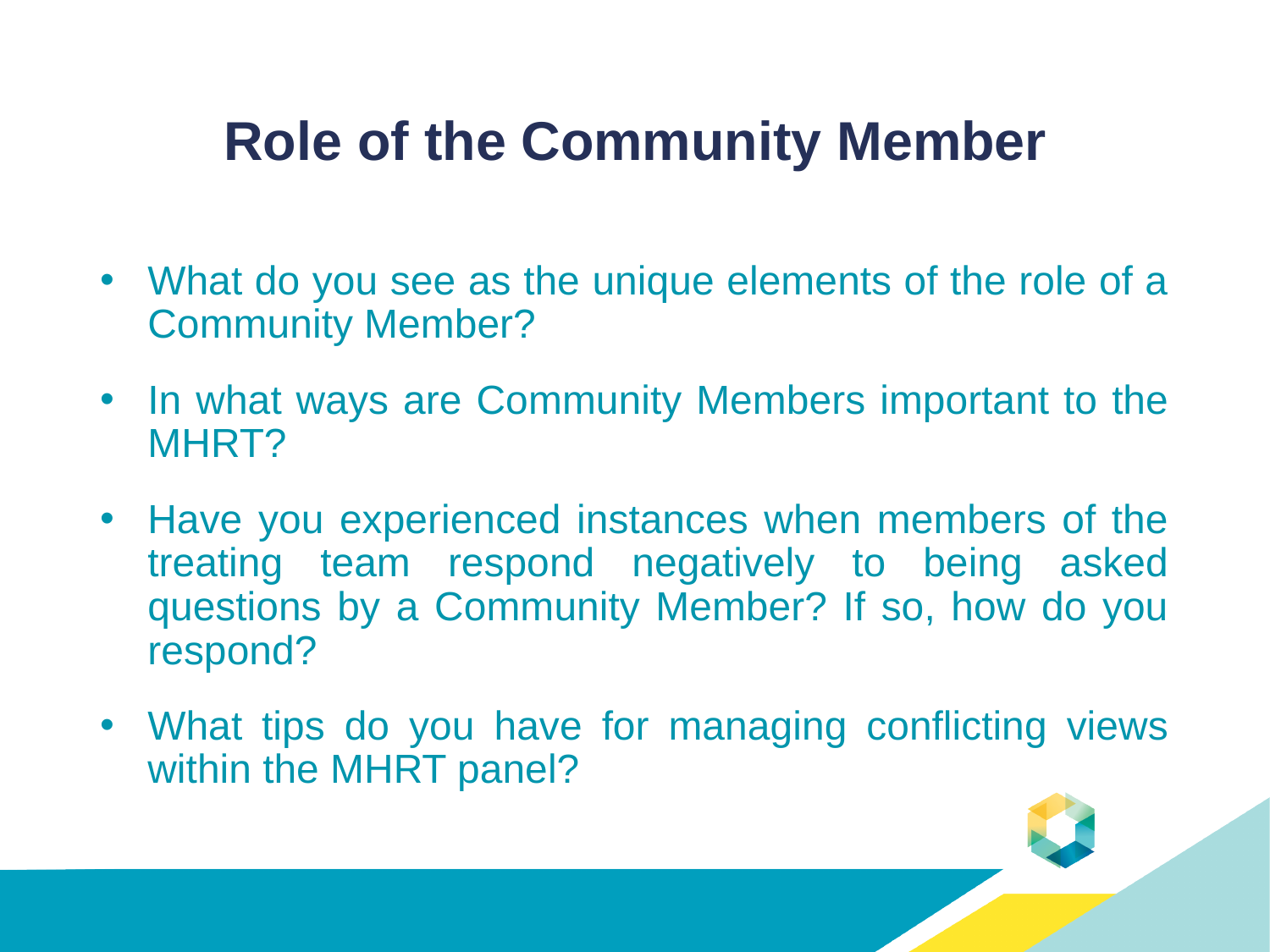

# Role of the Community Member
What do you see as the unique elements of the role of a Community Member?
In what ways are Community Members important to the MHRT?
Have you experienced instances when members of the treating team respond negatively to being asked questions by a Community Member? If so, how do you respond?
What tips do you have for managing conflicting views within the MHRT panel?